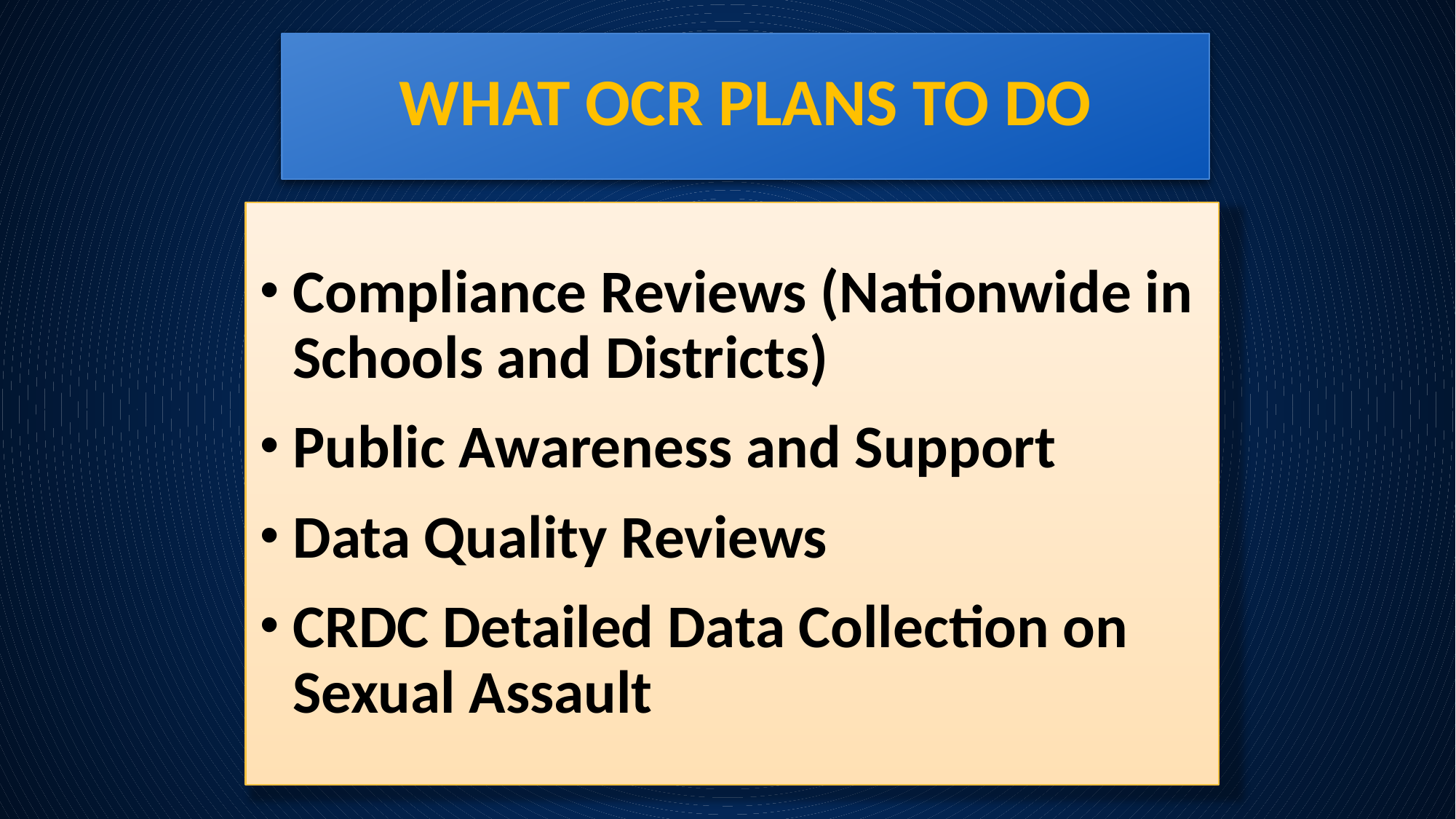

# What OCR plans to do
Compliance Reviews (Nationwide in Schools and Districts)
Public Awareness and Support
Data Quality Reviews
CRDC Detailed Data Collection on Sexual Assault